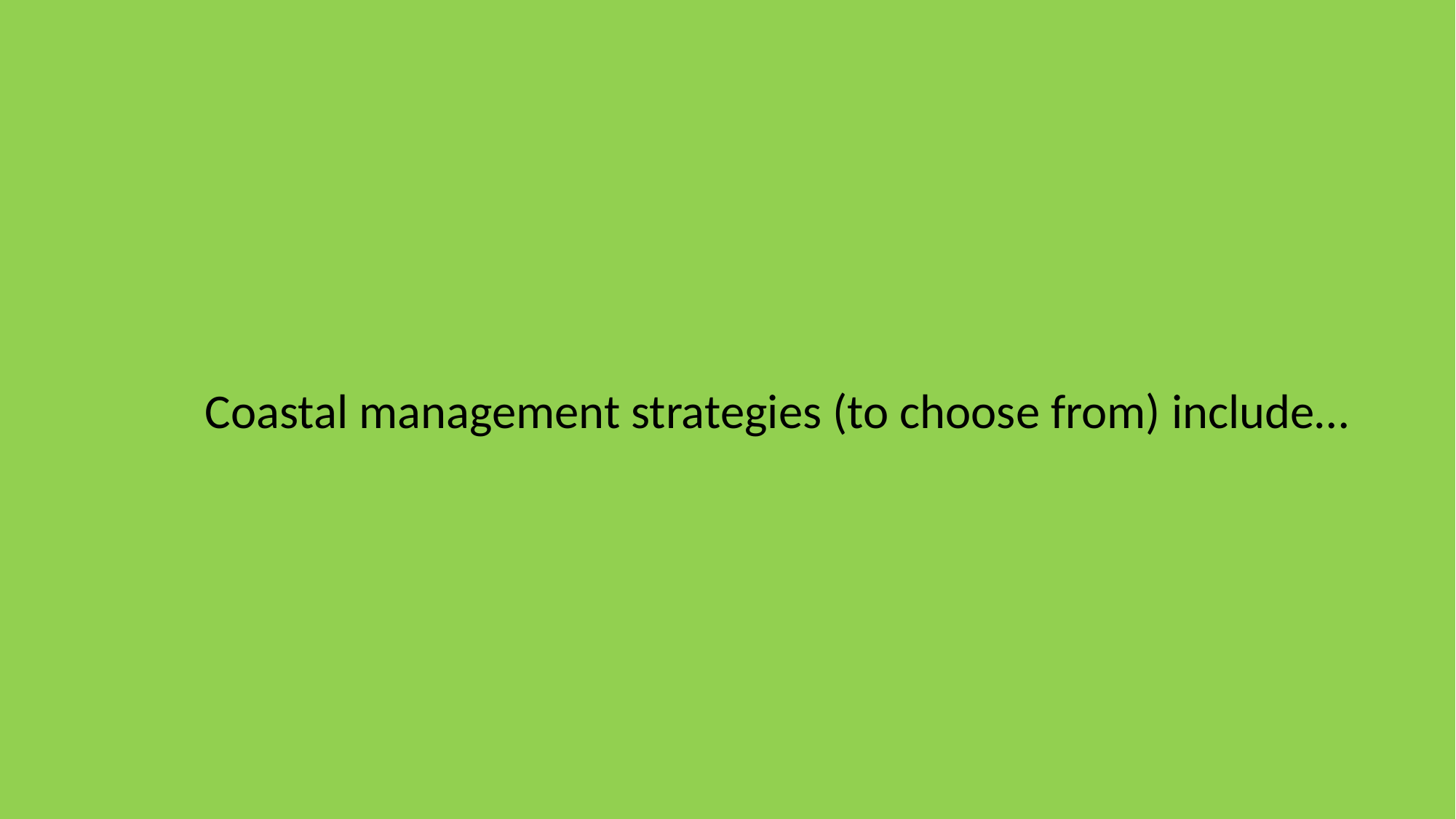

Coastal management strategies (to choose from) include…